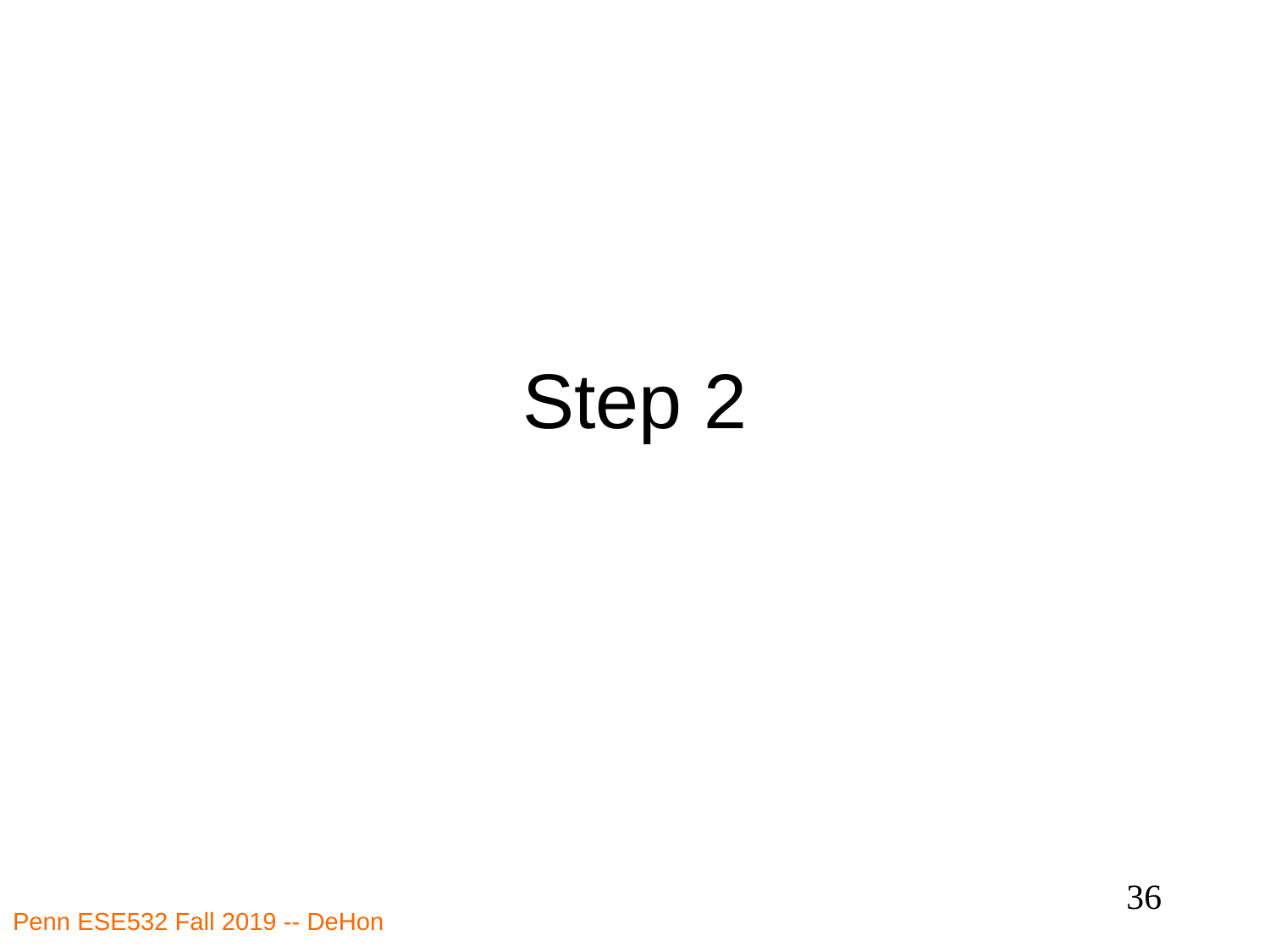

# Step 2

36
Penn ESE532 Fall 2019 -- DeHon